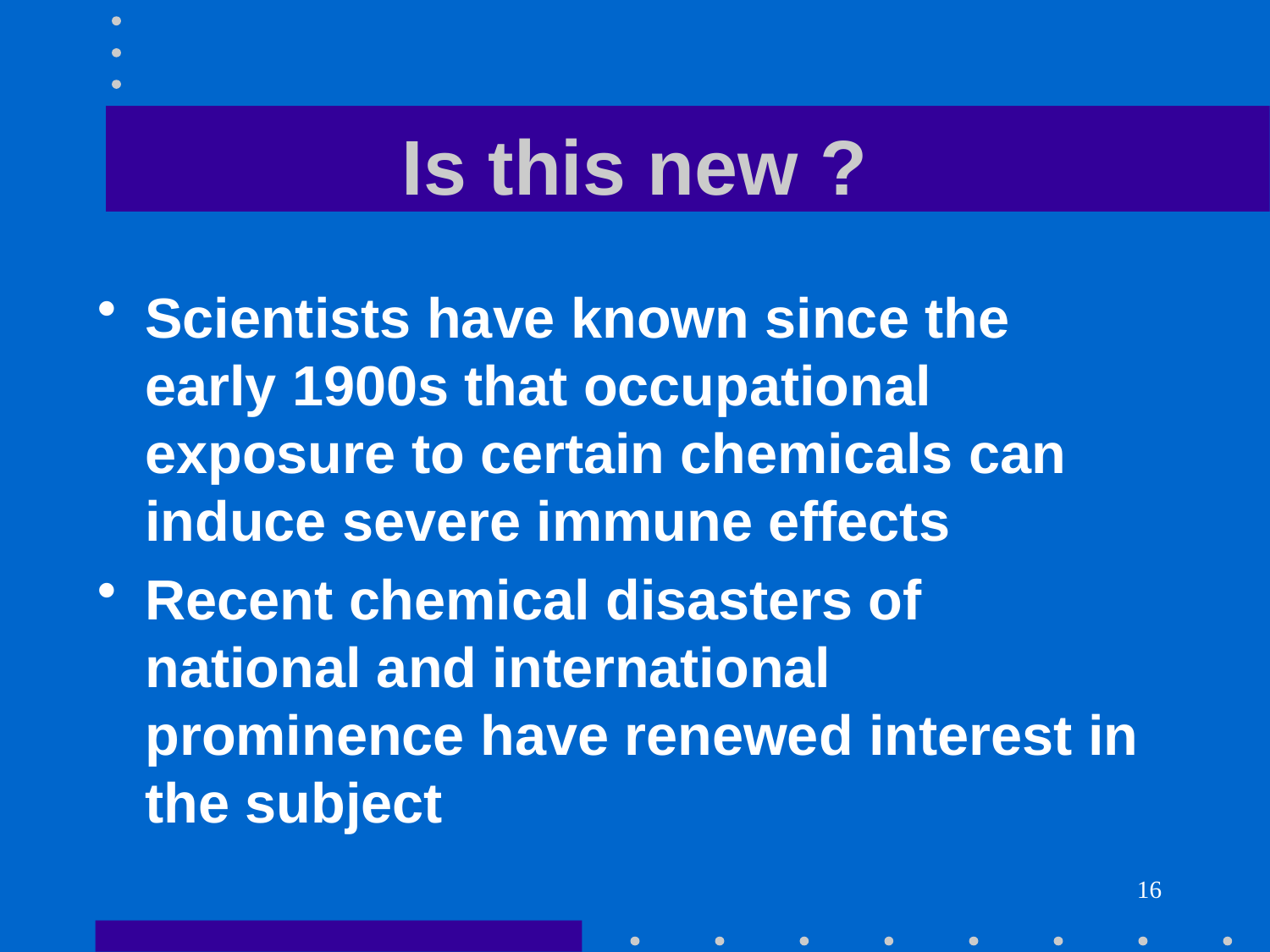

# Is this new ?
Scientists have known since the early 1900s that occupational exposure to certain chemicals can induce severe immune effects
Recent chemical disasters of national and international prominence have renewed interest in the subject
16